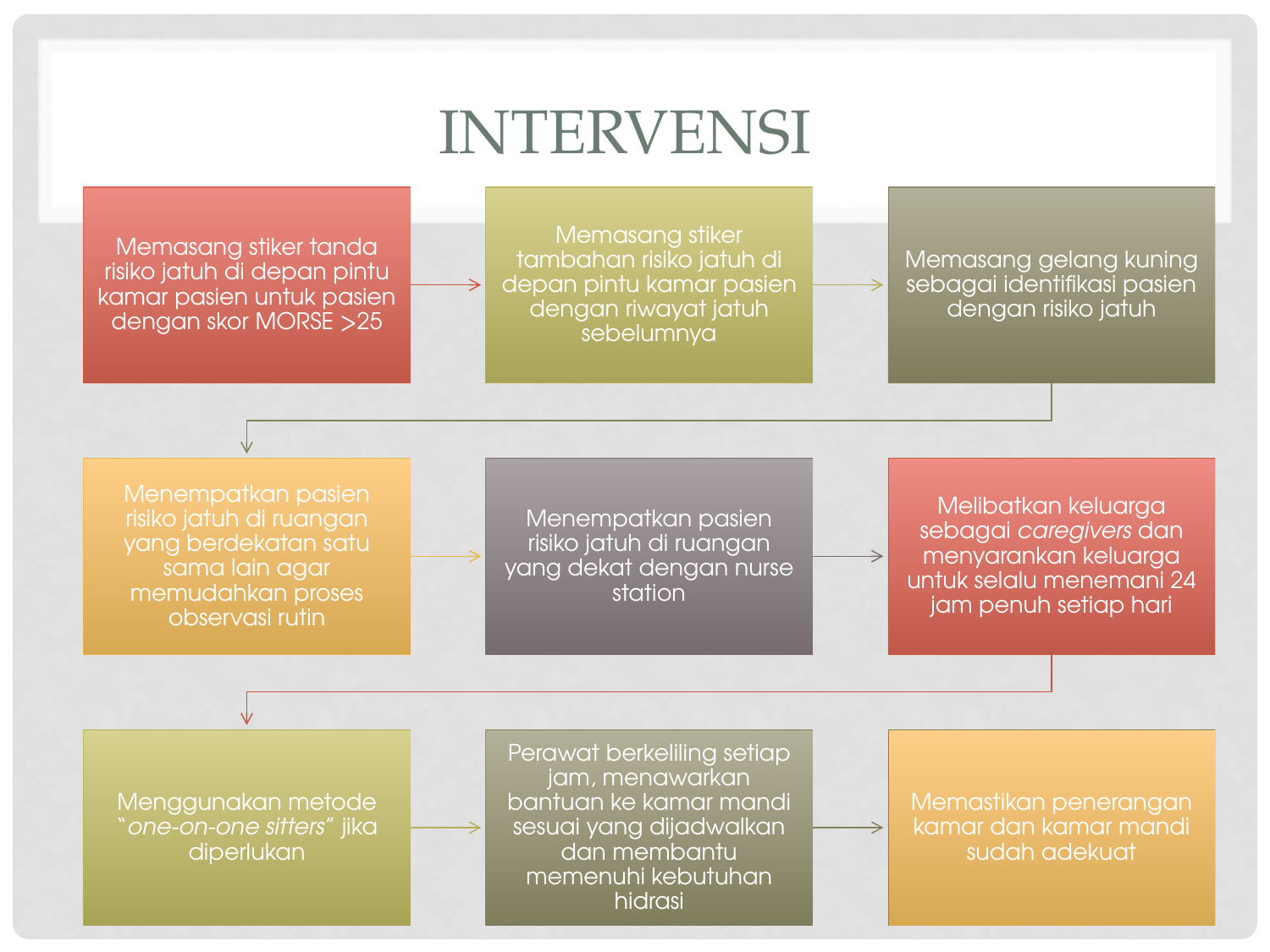

# Intervensi

Memasang stiker tanda risiko jatuh di depan pintu kamar pasien untuk pasien dengan skor MORSE >25

Memasang stiker tambahan risiko jatuh di depan pintu kamar pasien dengan riwayat jatuh sebelumnya

Memasang gelang kuning sebagai identifikasi pasien dengan risiko jatuh

Menempatkan pasien risiko jatuh di ruangan yang berdekatan satu sama lain agar memudahkan proses observasi rutin

Menempatkan pasien risiko jatuh di ruangan yang dekat dengan nurse station

Melibatkan keluarga sebagai caregivers dan menyarankan keluarga untuk selalu menemani 24 jam penuh setiap hari

Menggunakan metode “one-on-one sitters” jika diperlukan

Perawat berkeliling setiap jam, menawarkan bantuan ke kamar mandi sesuai yang dijadwalkan dan membantu memenuhi kebutuhan hidrasi
Memastikan penerangan kamar dan kamar mandi sudah adekuat